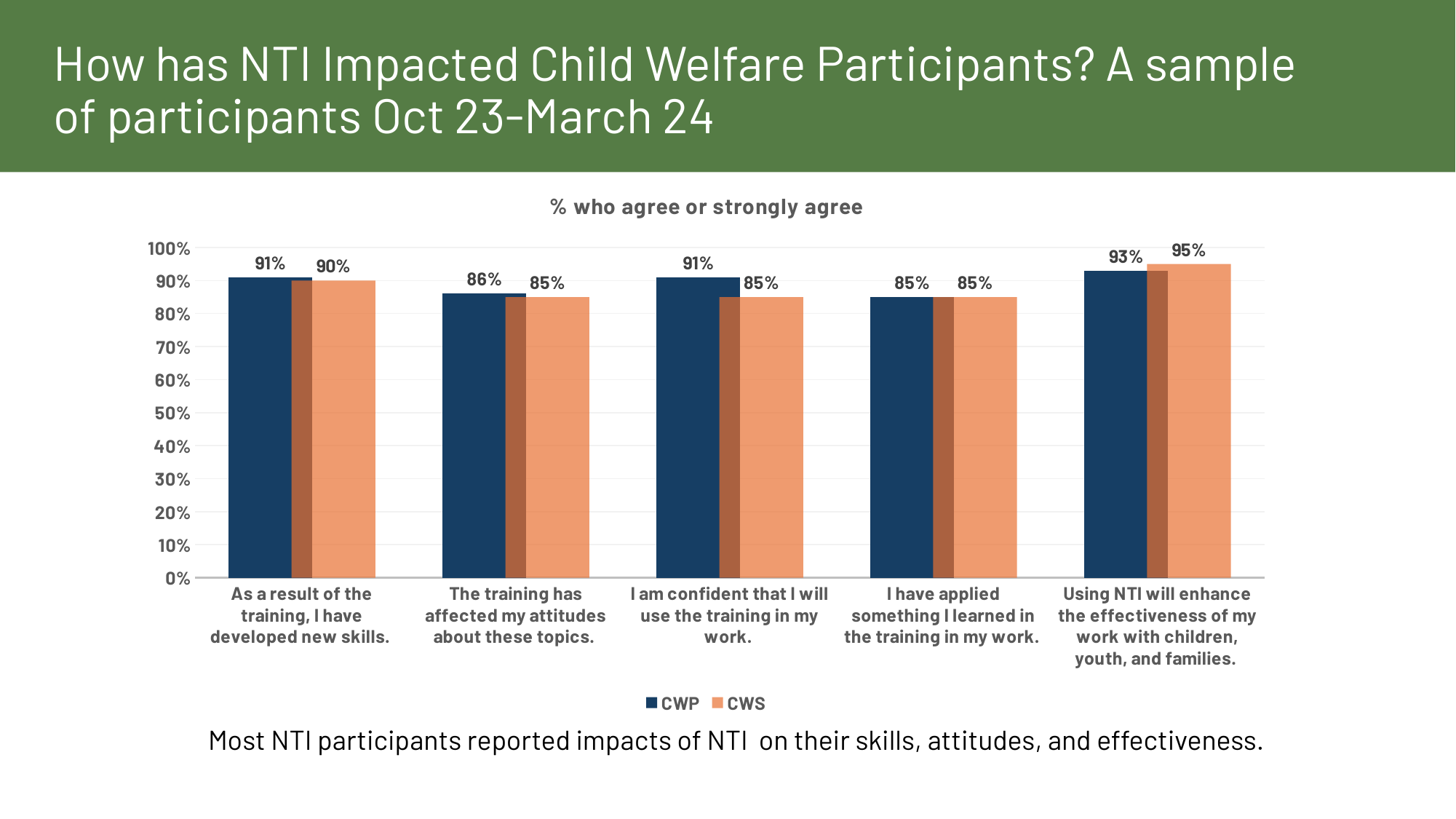

How has NTI Impacted Child Welfare Participants? A sample of participants Oct 23-March 24

### Chart: % who agree or strongly agree

| Category | CWP | CWS |
|---|---|---|
| As a result of the training, I have developed new skills.  | 0.91 | 0.9 |
| The training has affected my attitudes about these topics.  | 0.86 | 0.85 |
| I am confident that I will use the training in my work.  | 0.91 | 0.85 |
| I have applied something I learned in the training in my work.  | 0.85 | 0.85 |
| Using NTI will enhance the effectiveness of my work with children, youth, and families.  | 0.93 | 0.95 |
Most NTI participants reported impacts of NTI  on their skills, attitudes, and effectiveness.